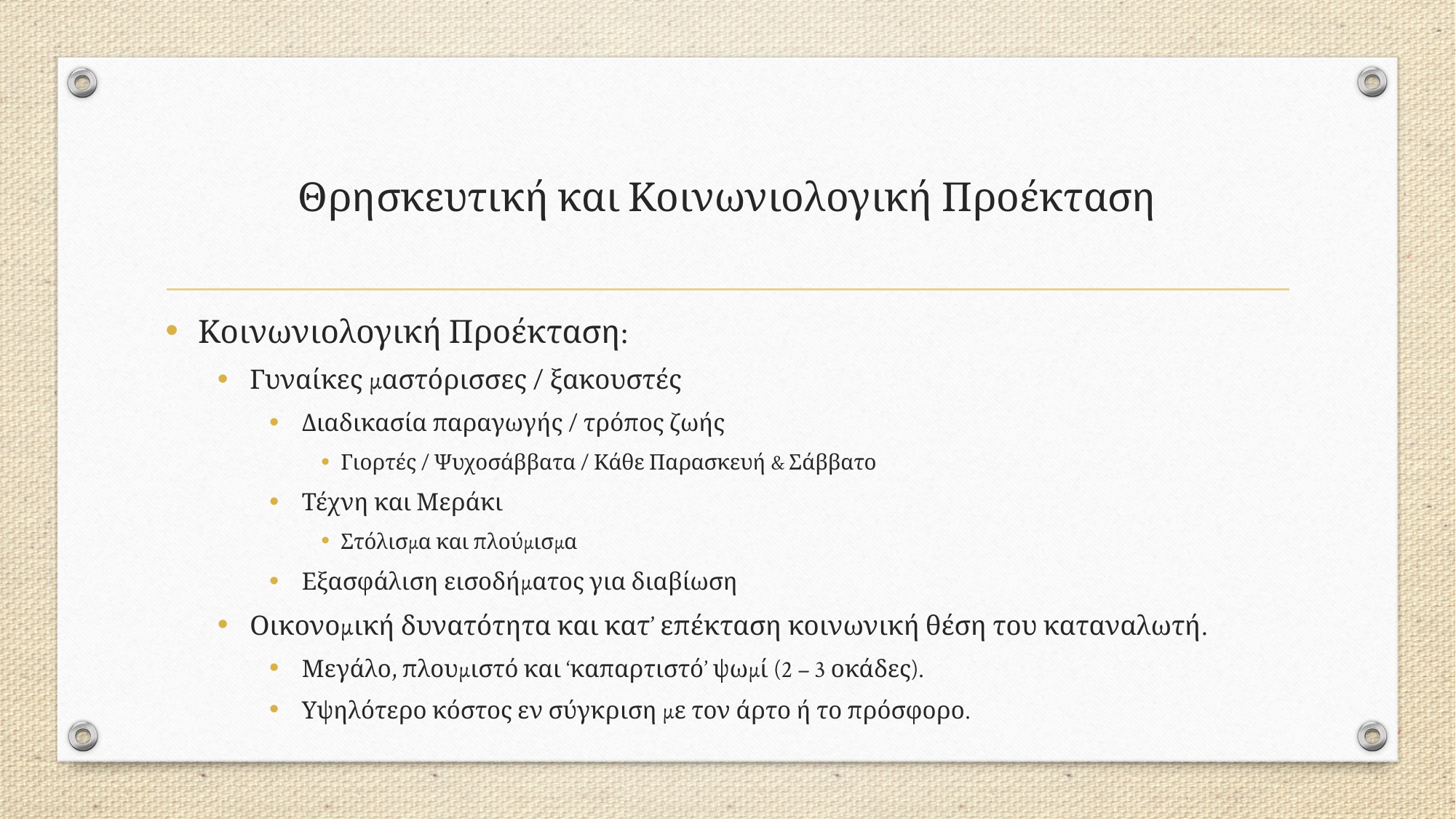

# Θρησκευτική και Κοινωνιολογική Προέκταση
Κοινωνιολογική Προέκταση:
Γυναίκες μαστόρισσες / ξακουστές
Διαδικασία παραγωγής / τρόπος ζωής
Γιορτές / Ψυχοσάββατα / Κάθε Παρασκευή & Σάββατο
Τέχνη και Μεράκι
Στόλισμα και πλούμισμα
Εξασφάλιση εισοδήματος για διαβίωση
Οικονομική δυνατότητα και κατ’ επέκταση κοινωνική θέση του καταναλωτή.
Μεγάλο, πλουμιστό και ‘καπαρτιστό’ ψωμί (2 – 3 οκάδες).
Υψηλότερο κόστος εν σύγκριση με τον άρτο ή το πρόσφορο.